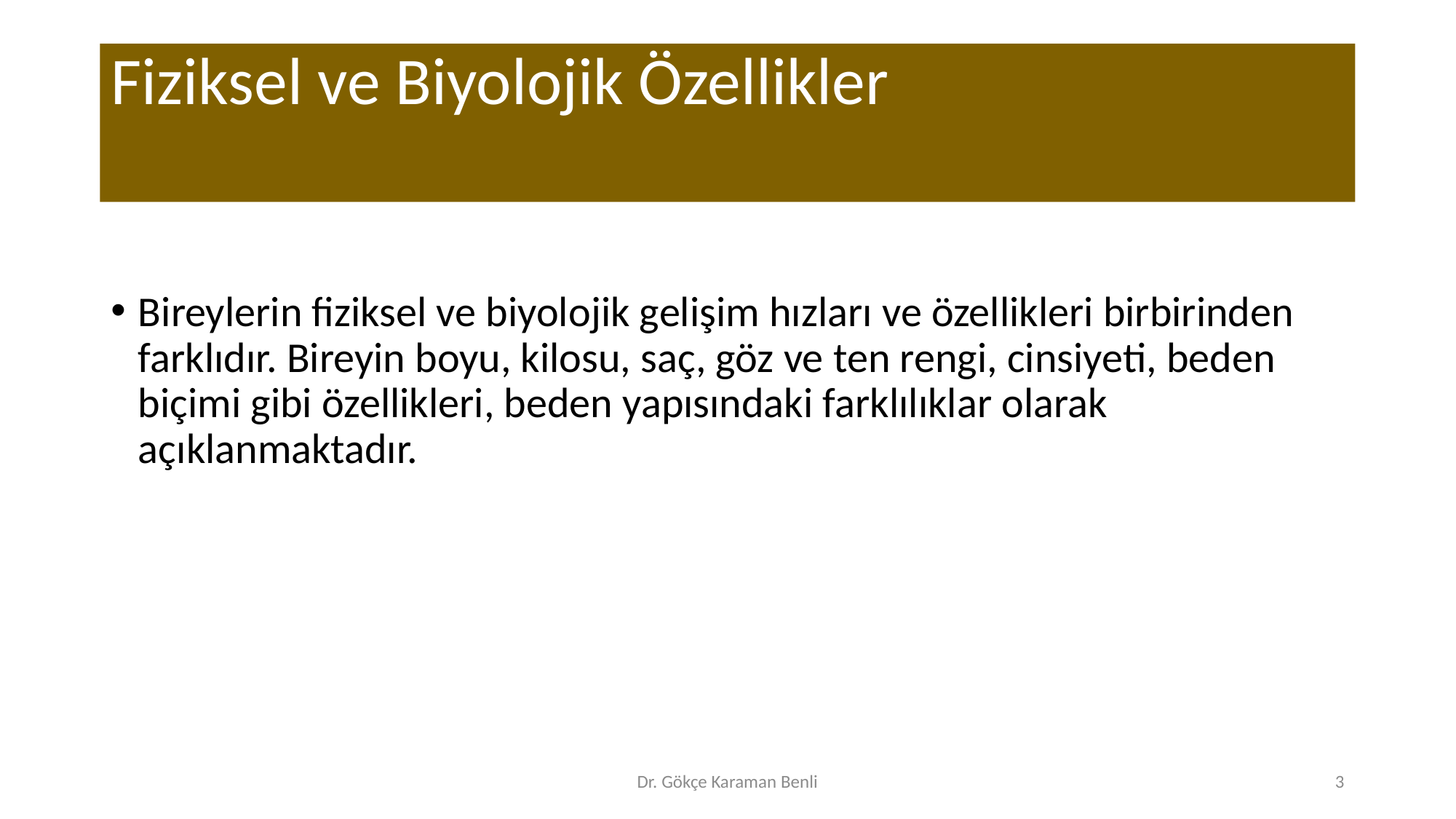

# Fiziksel ve Biyolojik Özellikler

Bireylerin fiziksel ve biyolojik gelişim hızları ve özellikleri birbirinden farklıdır. Bireyin boyu, kilosu, saç, göz ve ten rengi, cinsiyeti, beden biçimi gibi özellikleri, beden yapısındaki farklılıklar olarak açıklanmaktadır.

Dr. Gökçe Karaman Benli
3